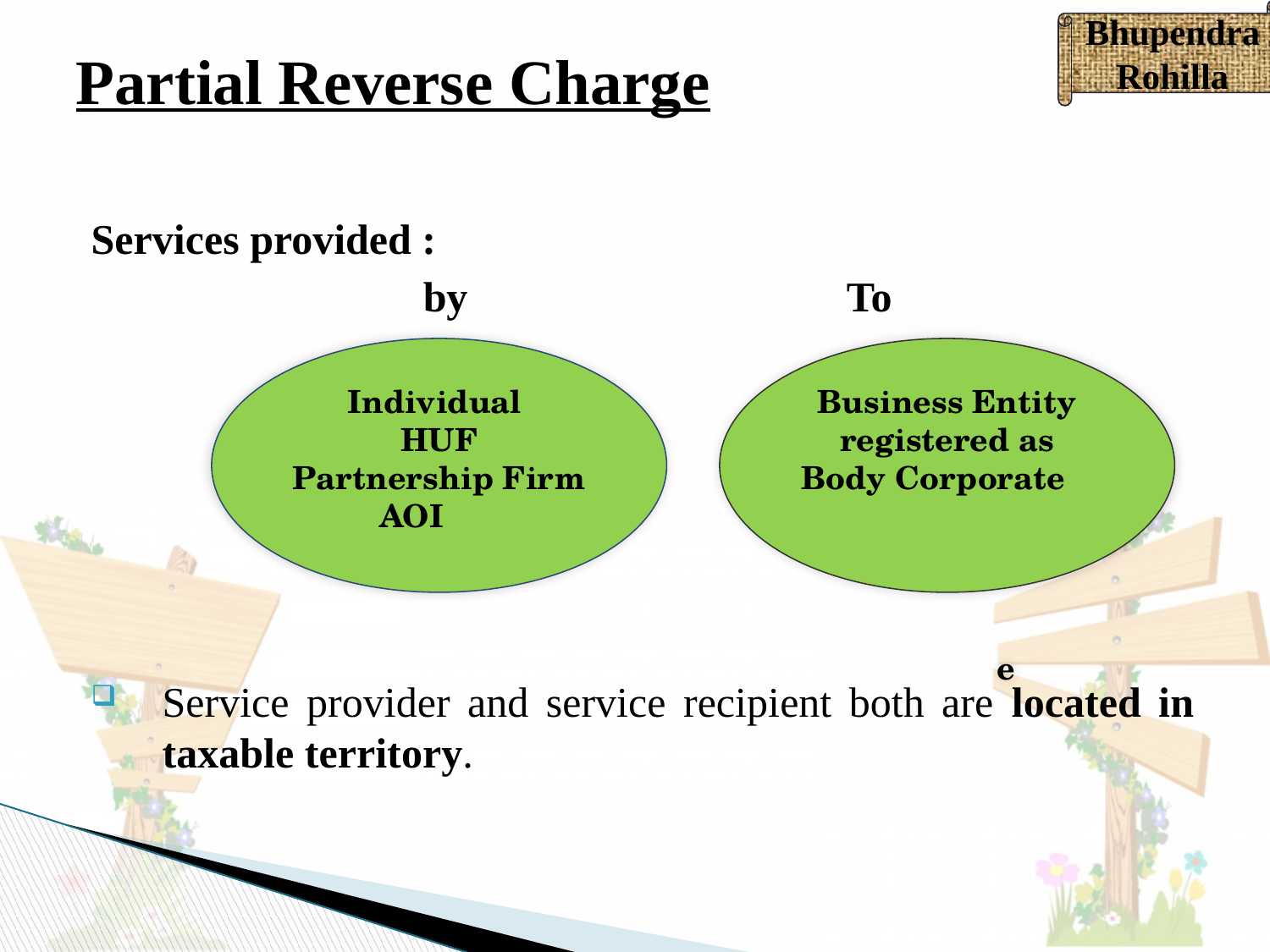

# Partial Reverse Charge
Bhupendra Rohilla
Services provided :
	                            by 		                    To

Service provider and service recipient both are located in taxable territory.

F
Individual
HUF
Partnership Firm
AOI
Business Entity registered as Body Corporate                                                                                                                                                     e